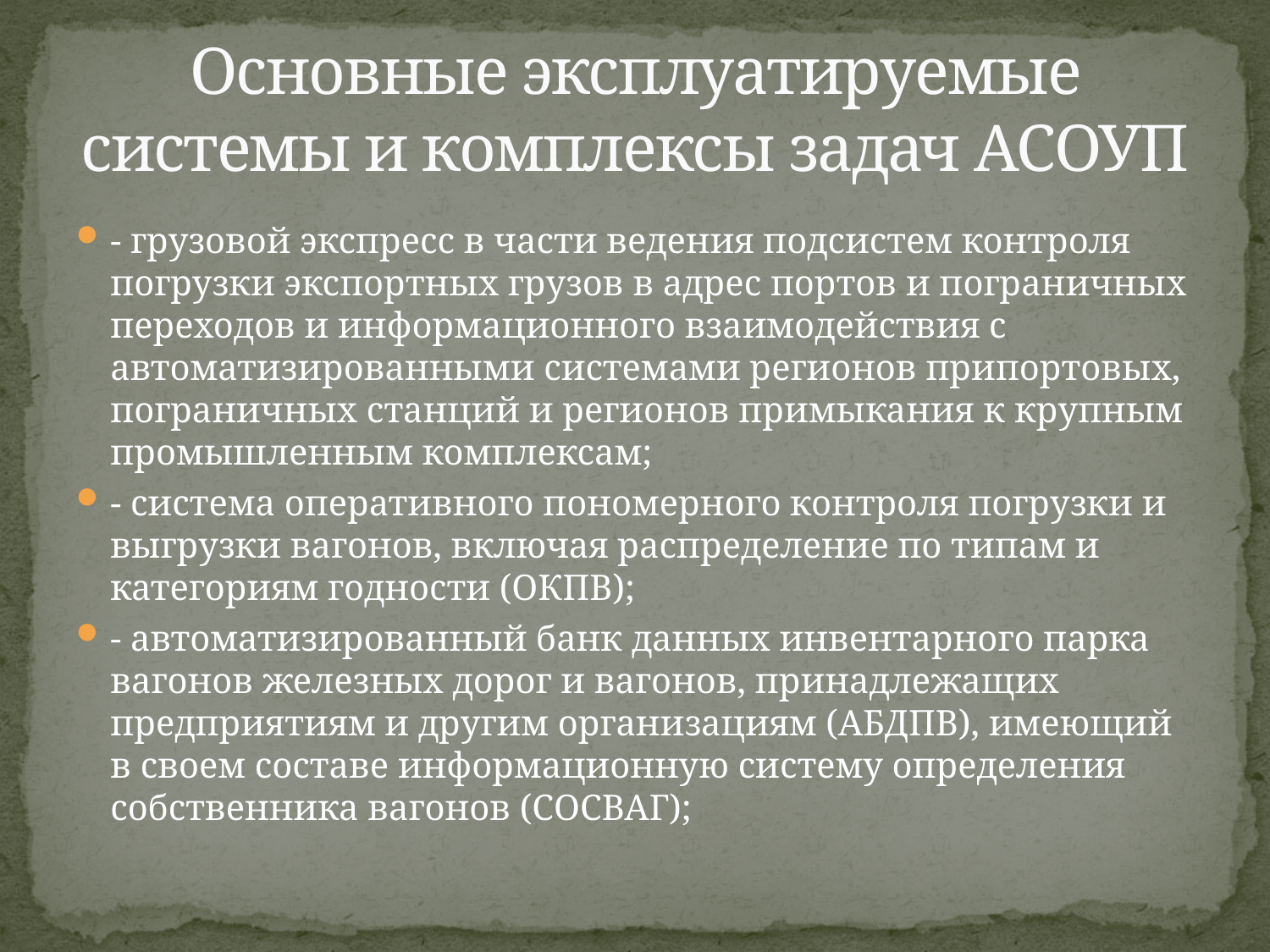

# Основные эксплуатируемые системы и комплексы задач АСОУП
- грузовой экспресс в части ведения подсистем контроля погрузки экспортных грузов в адрес портов и пограничных переходов и информационного взаимодействия с автоматизированными системами регионов припортовых, пограничных станций и регионов примыкания к крупным промышленным комплексам;
- система оперативного пономерного контроля погрузки и выгрузки вагонов, включая распределение по типам и категориям годности (ОКПВ);
- автоматизированный банк данныx инвентарного парка вагонов железныx дорог и вагонов, принадлежащиx предприятиям и другим организациям (АБДПВ), имеющий в своем составе информационную систему определения собственника вагонов (СОСВАГ);